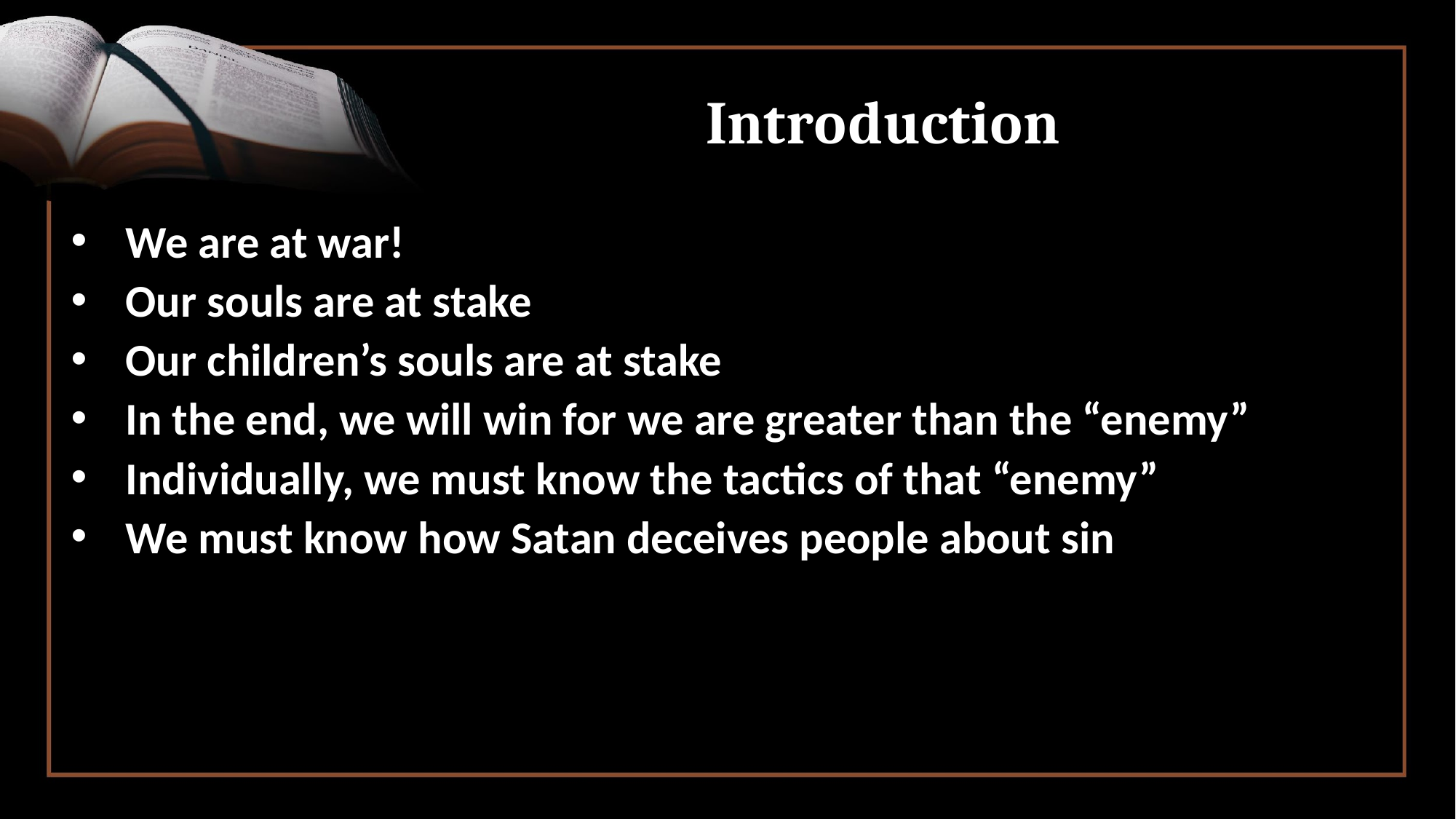

# Introduction
We are at war!
Our souls are at stake
Our children’s souls are at stake
In the end, we will win for we are greater than the “enemy”
Individually, we must know the tactics of that “enemy”
We must know how Satan deceives people about sin